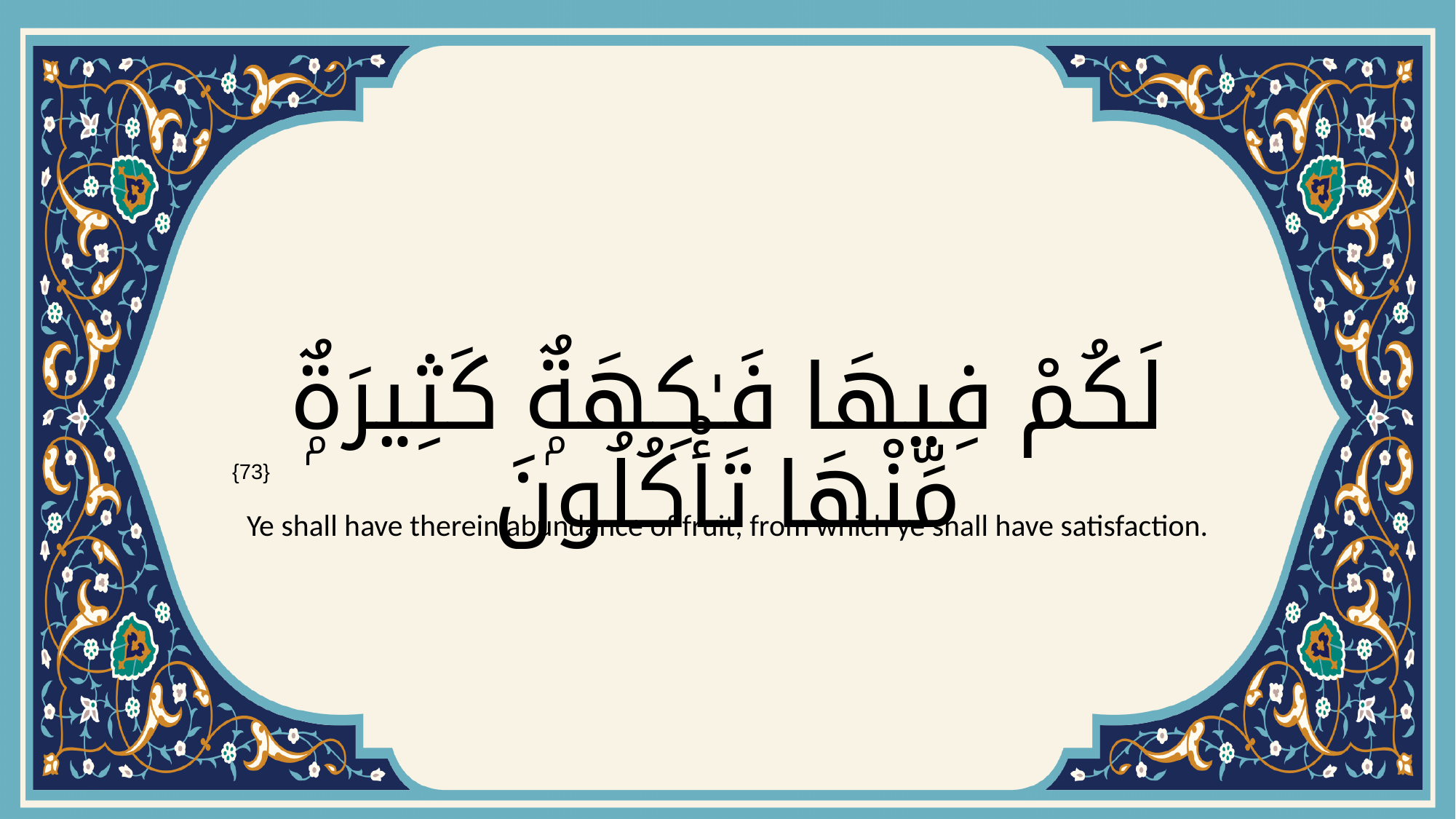

# لَكُمْ فِيهَا فَـٰكِهَةٌۭ كَثِيرَةٌۭ مِّنْهَا تَأْكُلُونَ
{73}
Ye shall have therein abundance of fruit, from which ye shall have satisfaction.